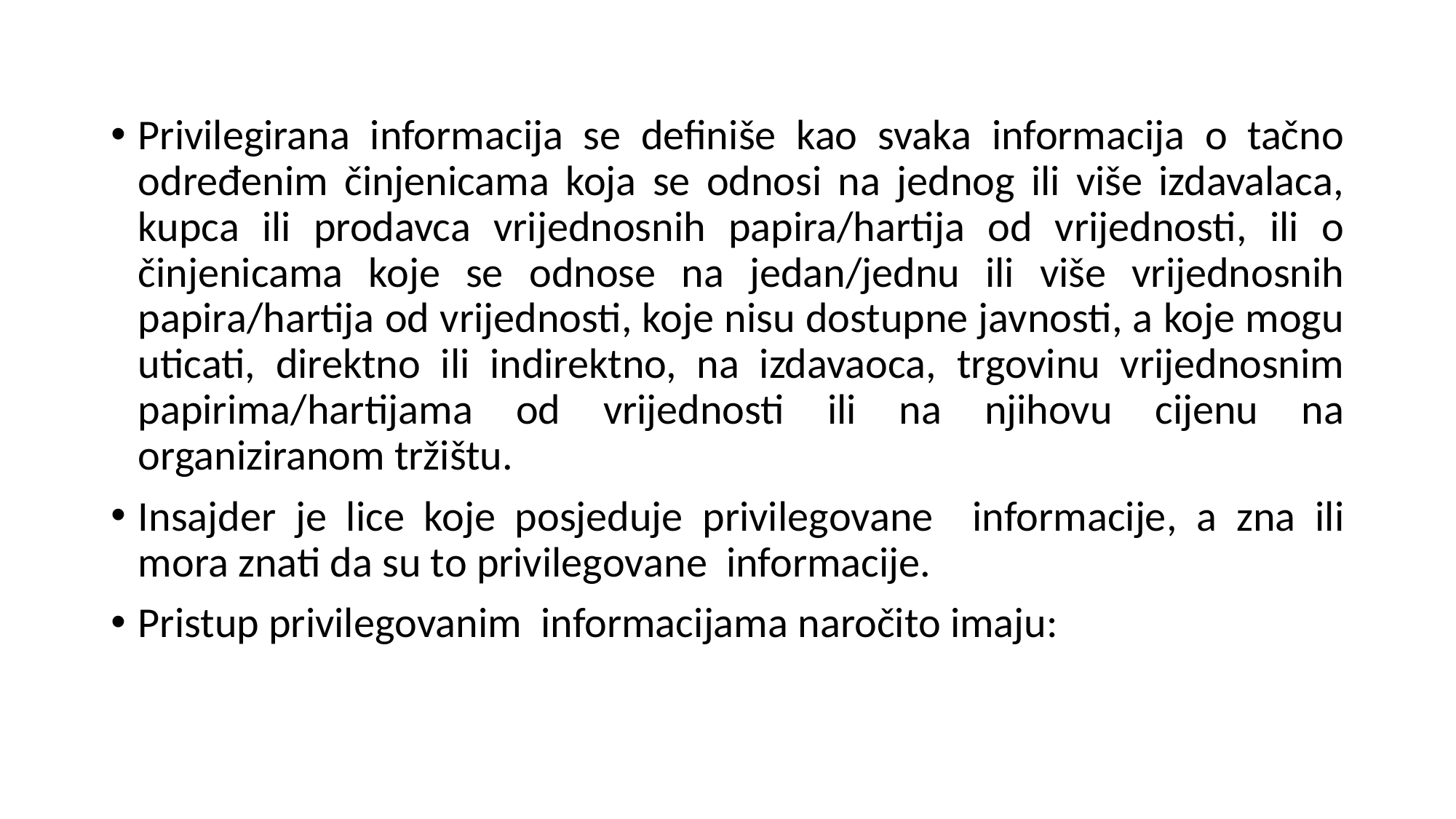

Privilegirana informacija se definiše kao svaka informacija o tačno određenim činjenicama koja se odnosi na jednog ili više izdavalaca, kupca ili prodavca vrijednosnih papira/hartija od vrijednosti, ili o činjenicama koje se odnose na jedan/jednu ili više vrijednosnih papira/hartija od vrijednosti, koje nisu dostupne javnosti, a koje mogu uticati, direktno ili indirektno, na izdavaoca, trgovinu vrijednosnim papirima/hartijama od vrijednosti ili na njihovu cijenu na organiziranom tržištu.
Insajder je lice koje posjeduje privilegovane  informacije, a zna ili mora znati da su to privilegovane  informacije.
Pristup privilegovanim  informacijama naročito imaju: